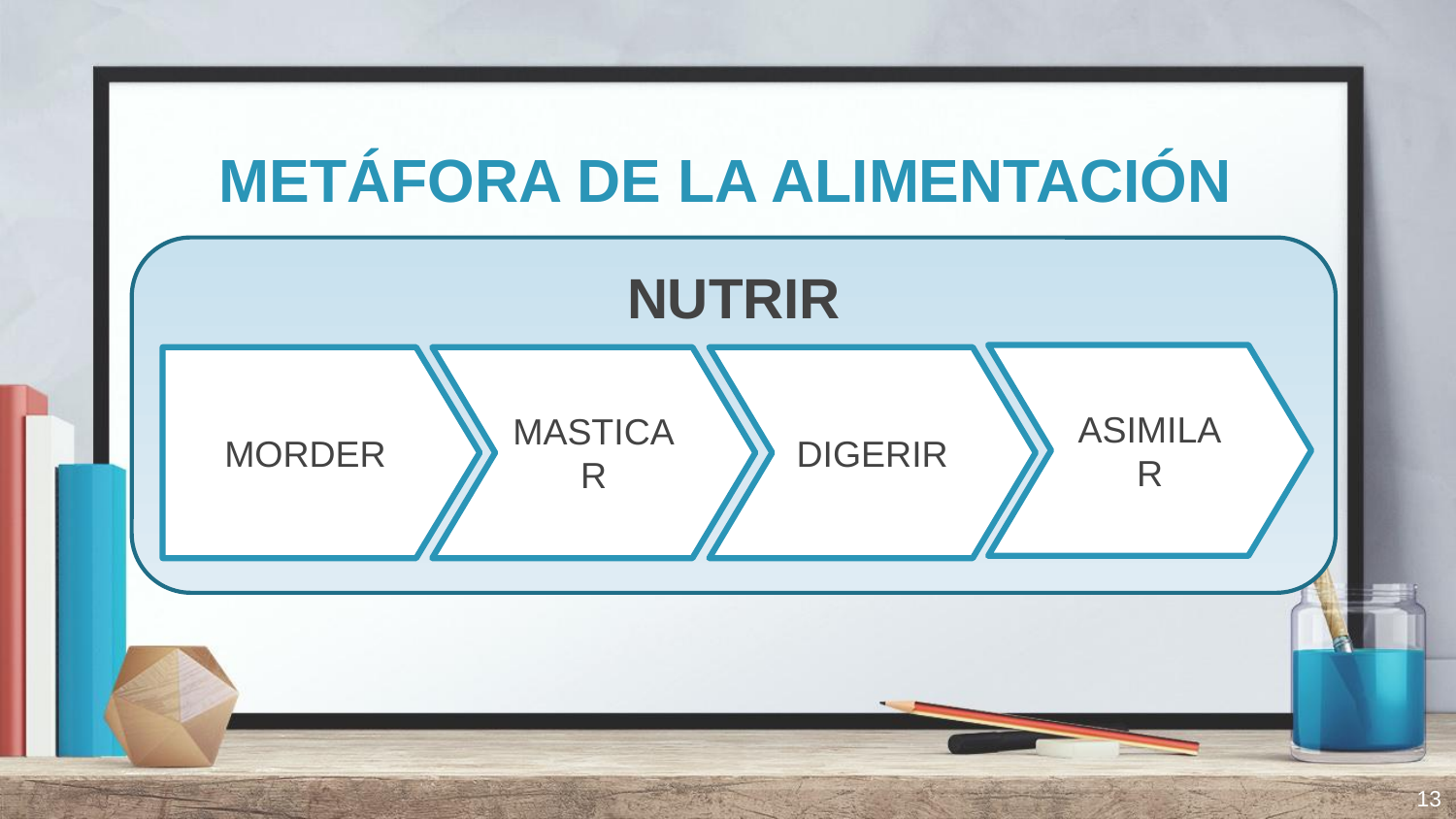

# METÁFORA DE LA ALIMENTACIÓN
NUTRIR
ASIMILAR
MORDER
MASTICAR
DIGERIR
13